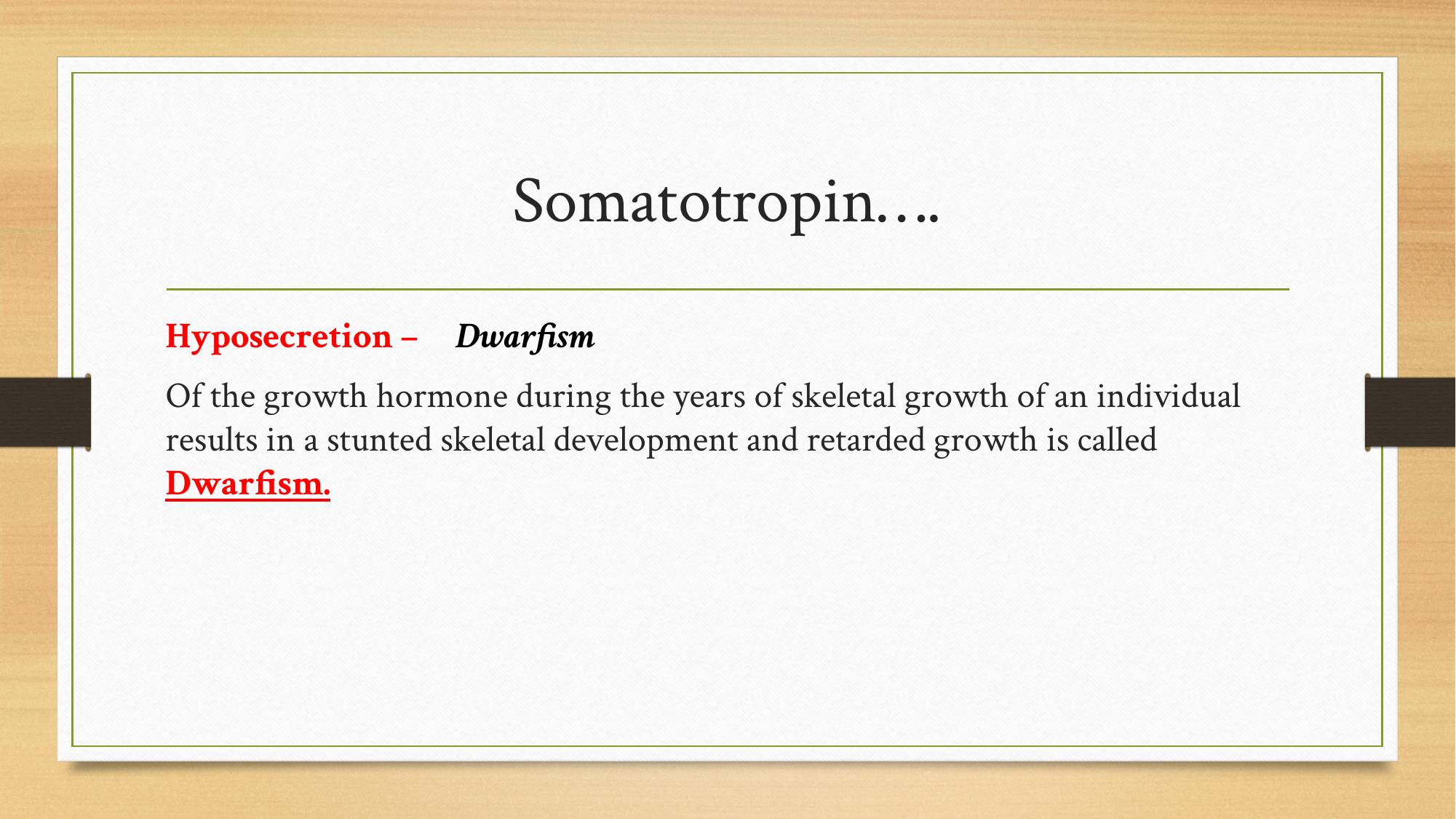

# Somatotropin….
Hyposecretion –     Dwarfism
Of the growth hormone during the years of skeletal growth of an individual results in a stunted skeletal development and retarded growth is called Dwarfism.